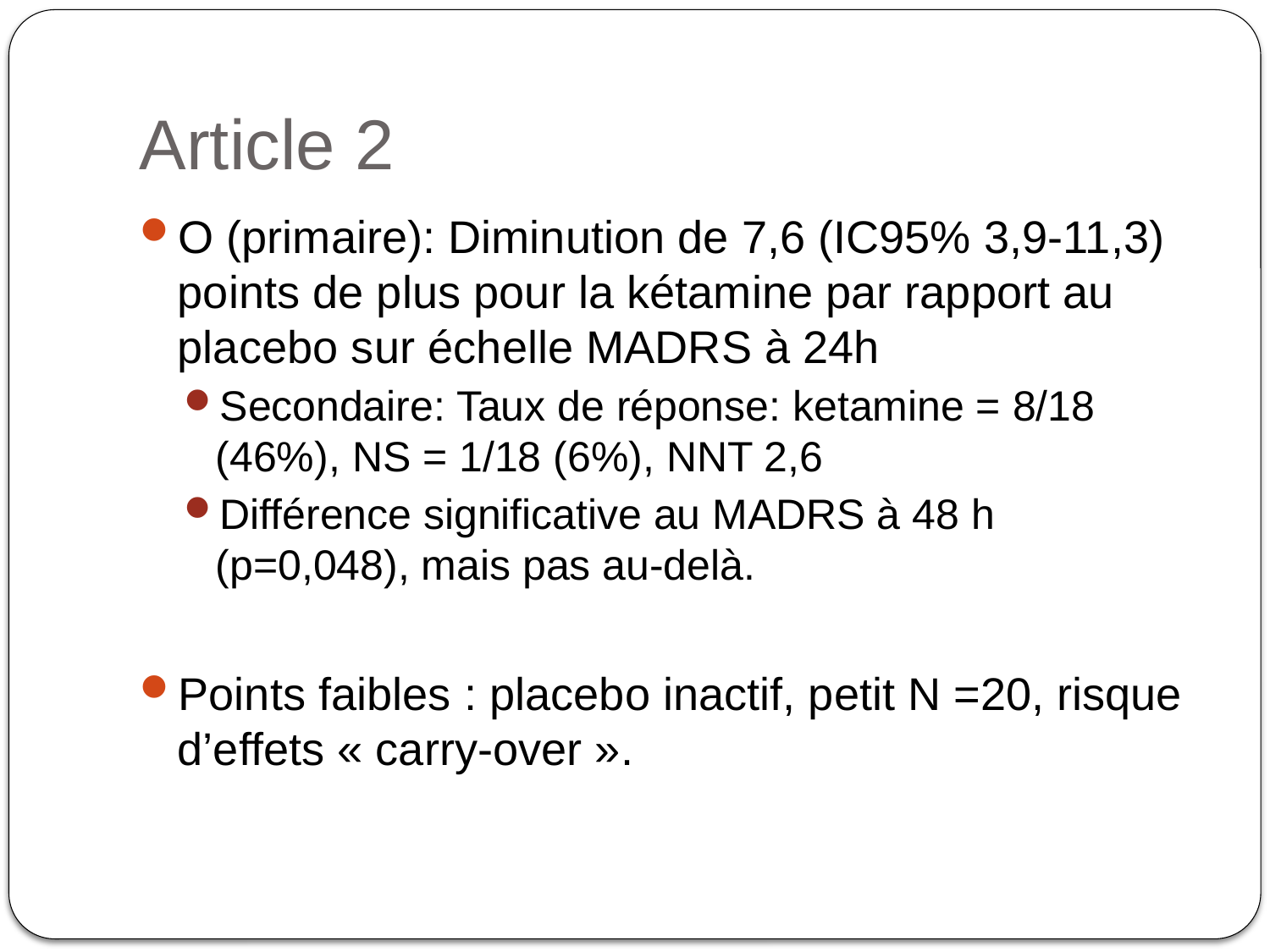

# Article 2
O (primaire): Diminution de 7,6 (IC95% 3,9-11,3) points de plus pour la kétamine par rapport au placebo sur échelle MADRS à 24h
Secondaire: Taux de réponse: ketamine = 8/18 (46%), NS = 1/18 (6%), NNT 2,6
Différence significative au MADRS à 48 h (p=0,048), mais pas au-delà.

Points faibles : placebo inactif, petit N =20, risque d’effets « carry-over ».